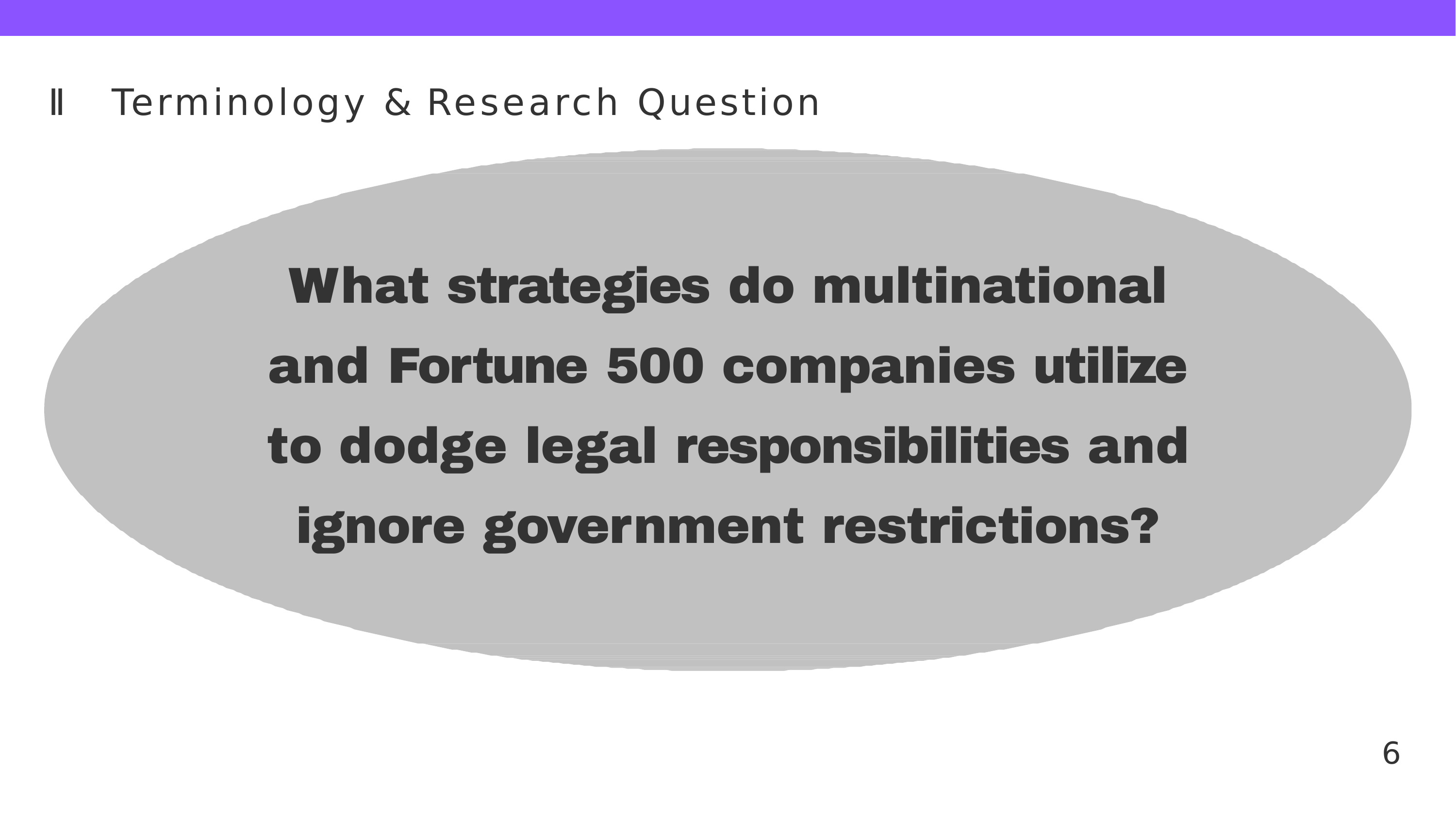

II	Terminology & Research Question

What strategies do multinational and Fortune 500 companies utilize to dodge legal responsibilities and ignore government restrictions?
6